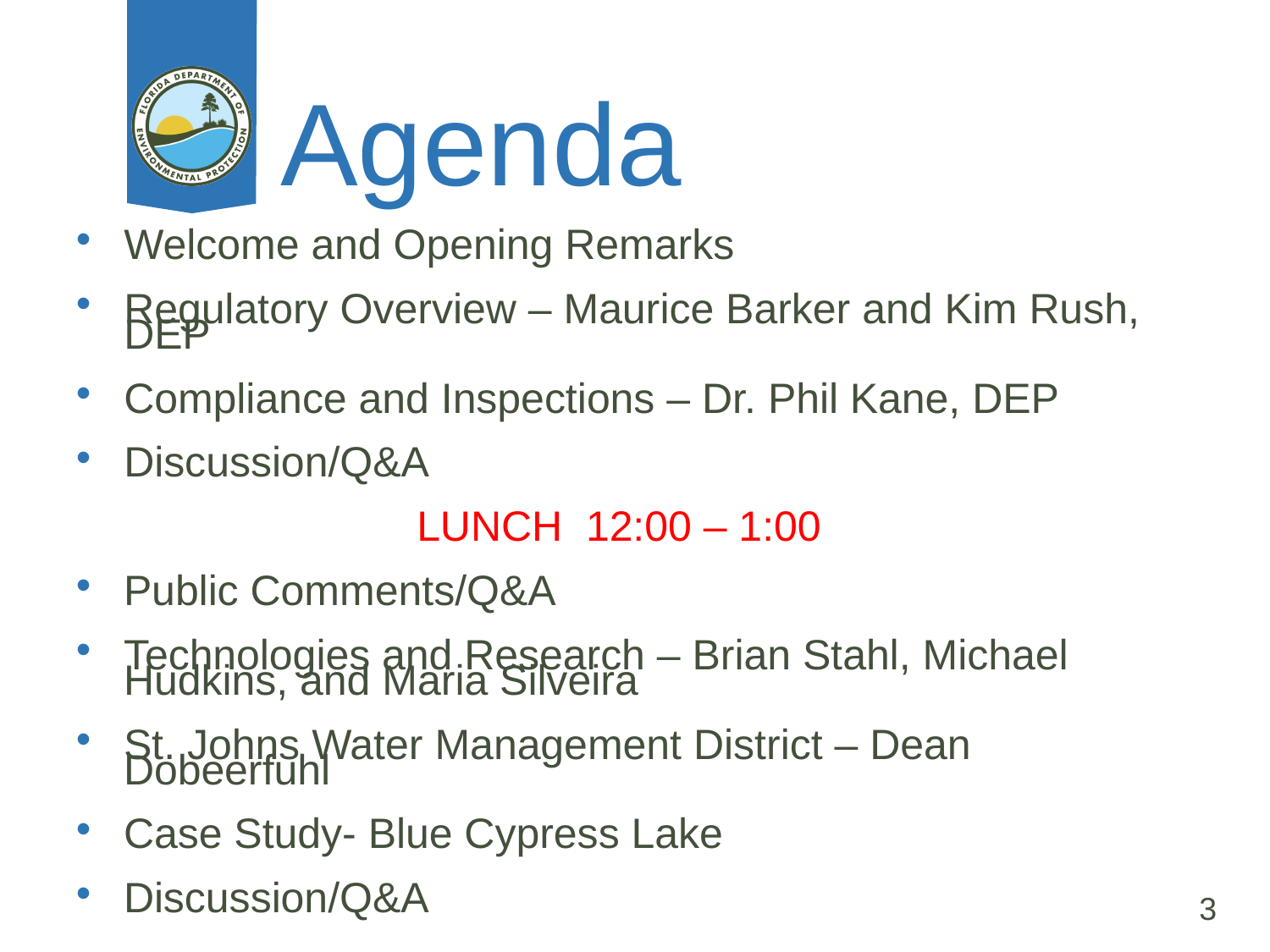

# Agenda
Welcome and Opening Remarks
Regulatory Overview – Maurice Barker and Kim Rush, DEP
Compliance and Inspections – Dr. Phil Kane, DEP
Discussion/Q&A
LUNCH  12:00 – 1:00
Public Comments/Q&A
Technologies and Research – Brian Stahl, Michael Hudkins, and Maria Silveira
St. Johns Water Management District – Dean Dobeerfuhl
Case Study- Blue Cypress Lake
Discussion/Q&A